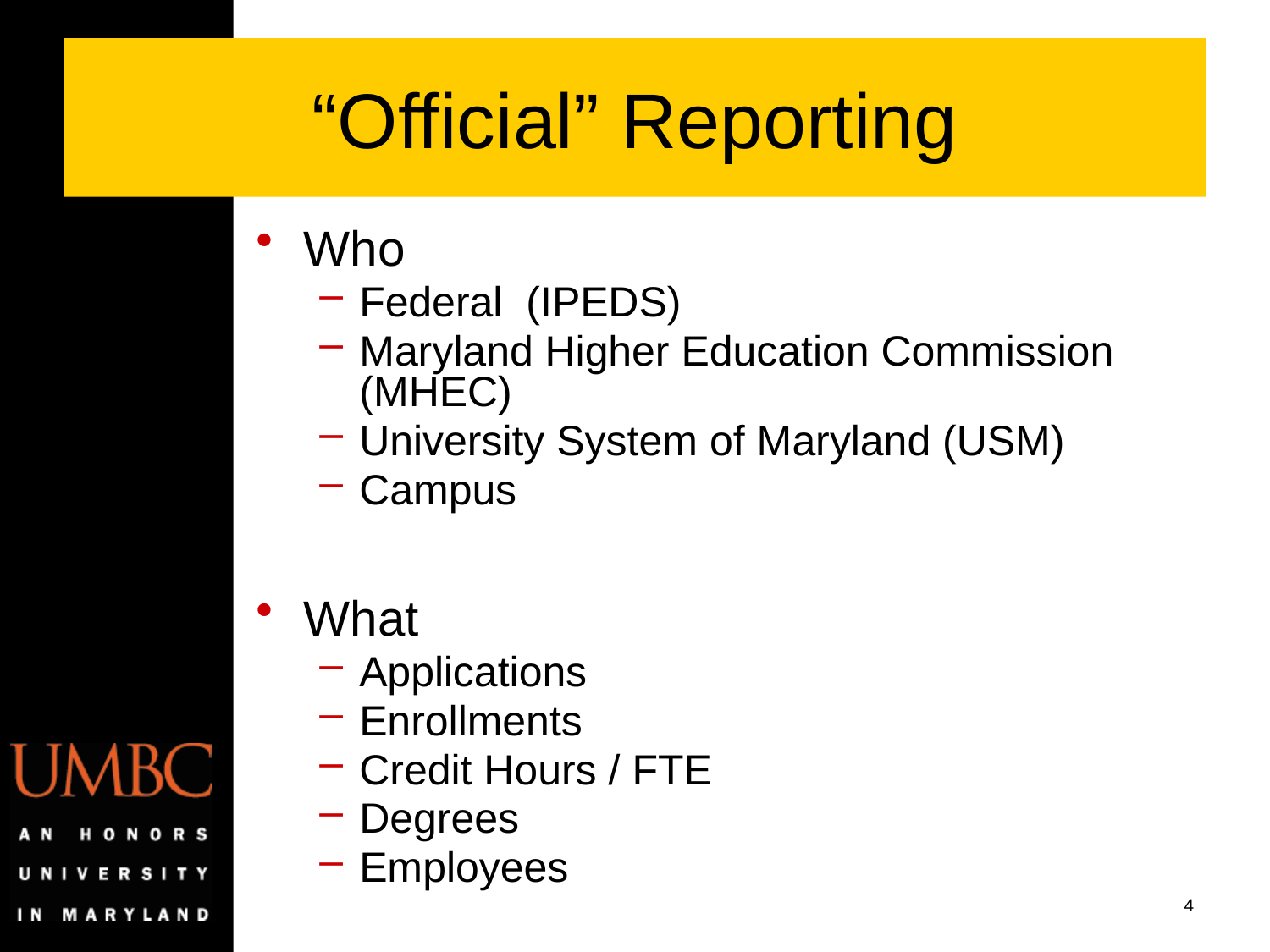

# “Official” Reporting
Who
Federal  (IPEDS)
Maryland Higher Education Commission  (MHEC)
University System of Maryland (USM)
Campus

What
Applications
Enrollments
Credit Hours / FTE
Degrees
Employees

4